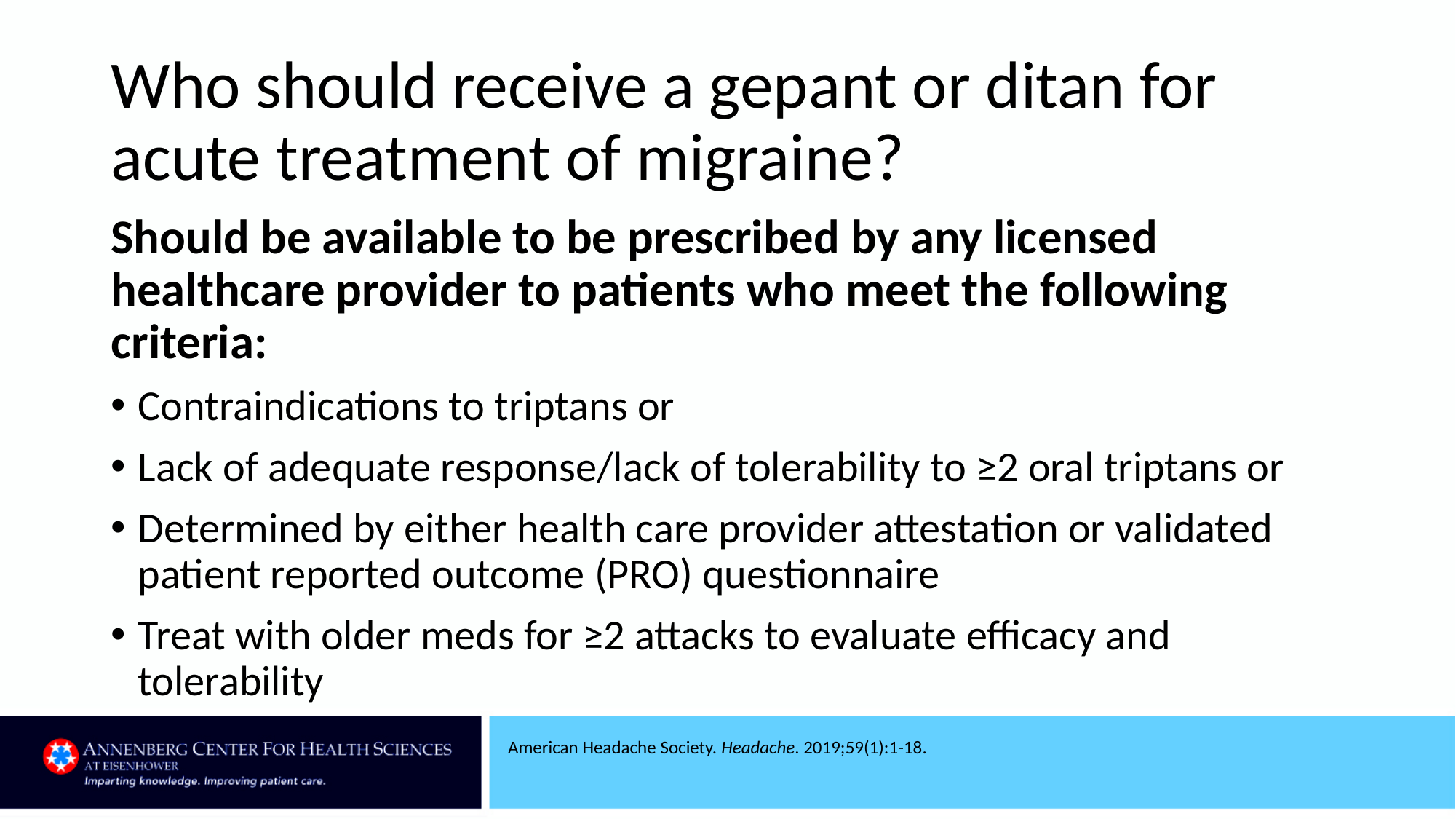

# Who should receive a gepant or ditan for acute treatment of migraine?
Should be available to be prescribed by any licensed healthcare provider to patients who meet the following criteria:
Contraindications to triptans or
Lack of adequate response/lack of tolerability to ≥2 oral triptans or
Determined by either health care provider attestation or validated patient reported outcome (PRO) questionnaire
Treat with older meds for ≥2 attacks to evaluate efficacy and tolerability

American Headache Society. Headache. 2019;59(1):1-18.